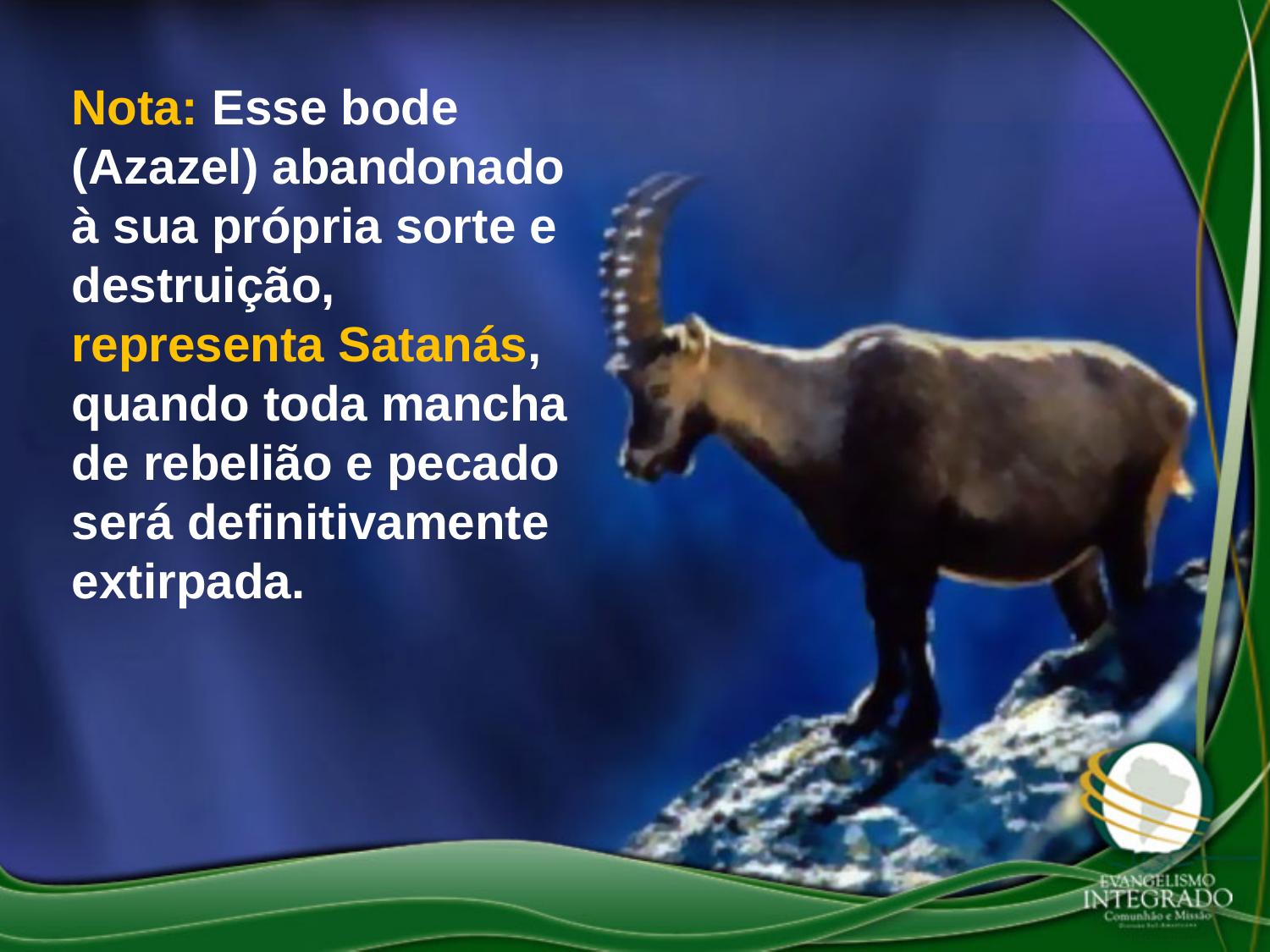

Nota: Esse bode (Azazel) abandonado à sua própria sorte e destruição, representa Satanás, quando toda mancha de rebelião e pecado será definitivamente extirpada.